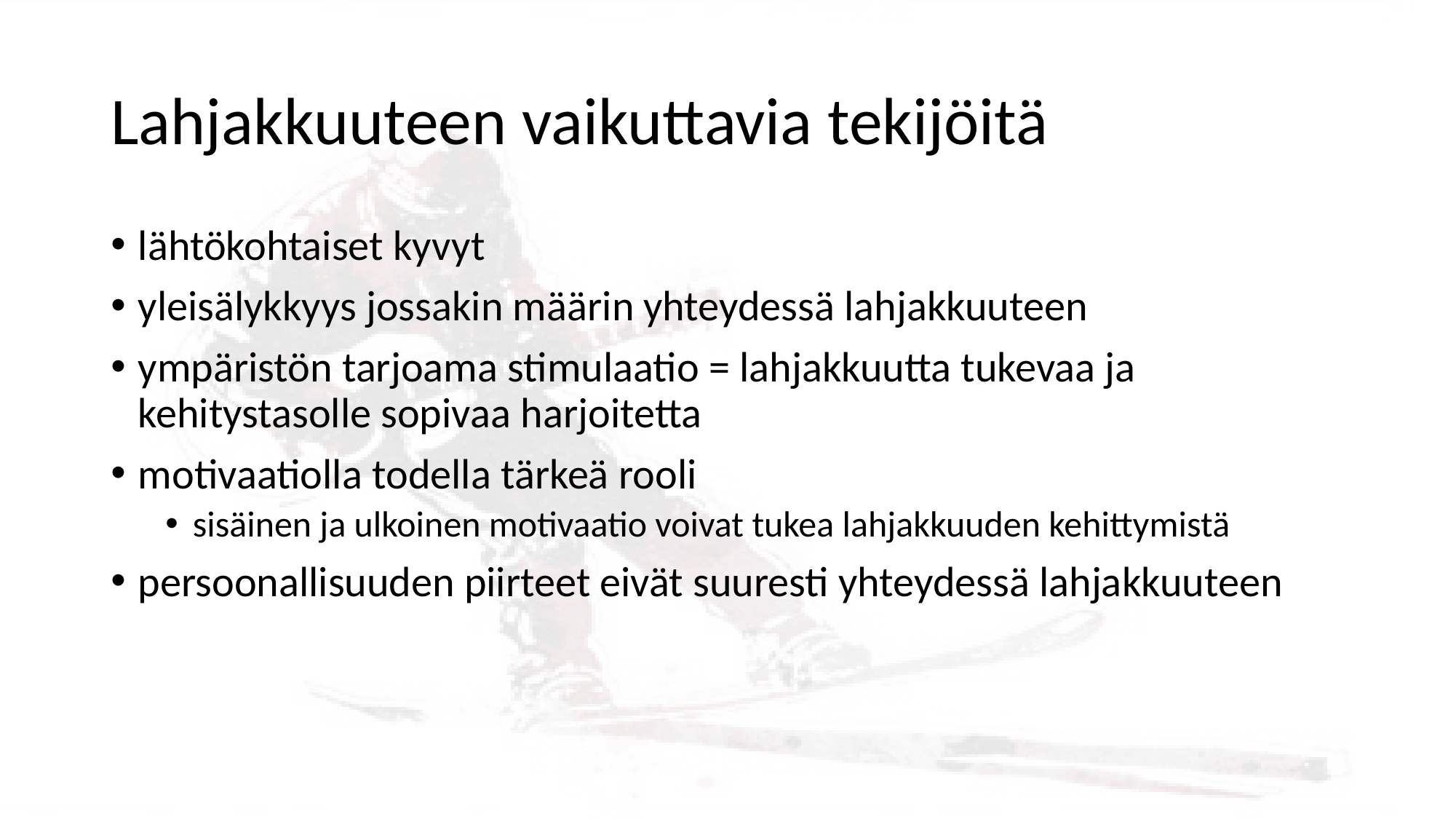

# Lahjakkuuteen vaikuttavia tekijöitä
lähtökohtaiset kyvyt
yleisälykkyys jossakin määrin yhteydessä lahjakkuuteen
ympäristön tarjoama stimulaatio = lahjakkuutta tukevaa ja kehitystasolle sopivaa harjoitetta
motivaatiolla todella tärkeä rooli
sisäinen ja ulkoinen motivaatio voivat tukea lahjakkuuden kehittymistä
persoonallisuuden piirteet eivät suuresti yhteydessä lahjakkuuteen